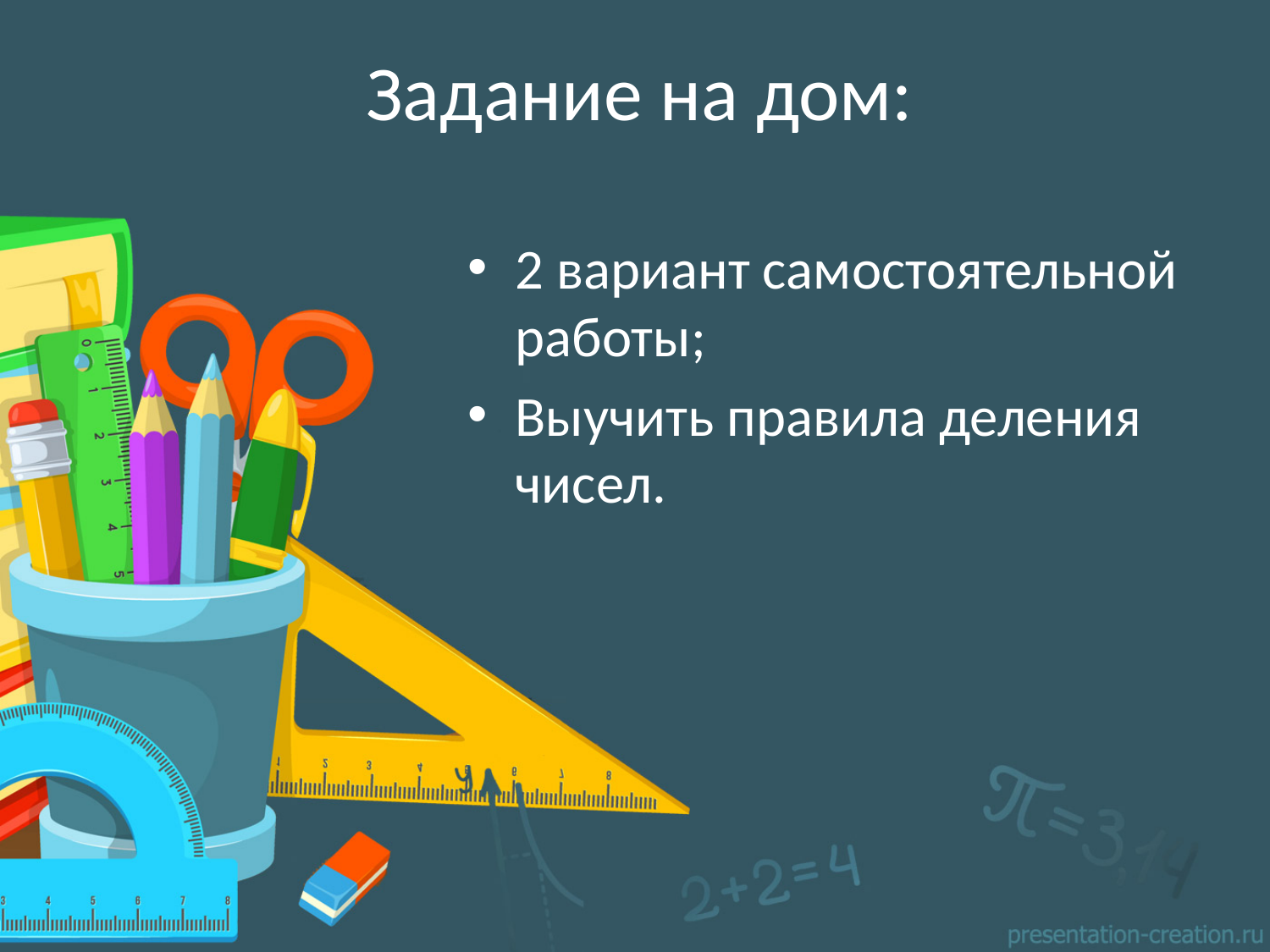

# Задание на дом:
2 вариант самостоятельной работы;
Выучить правила деления чисел.